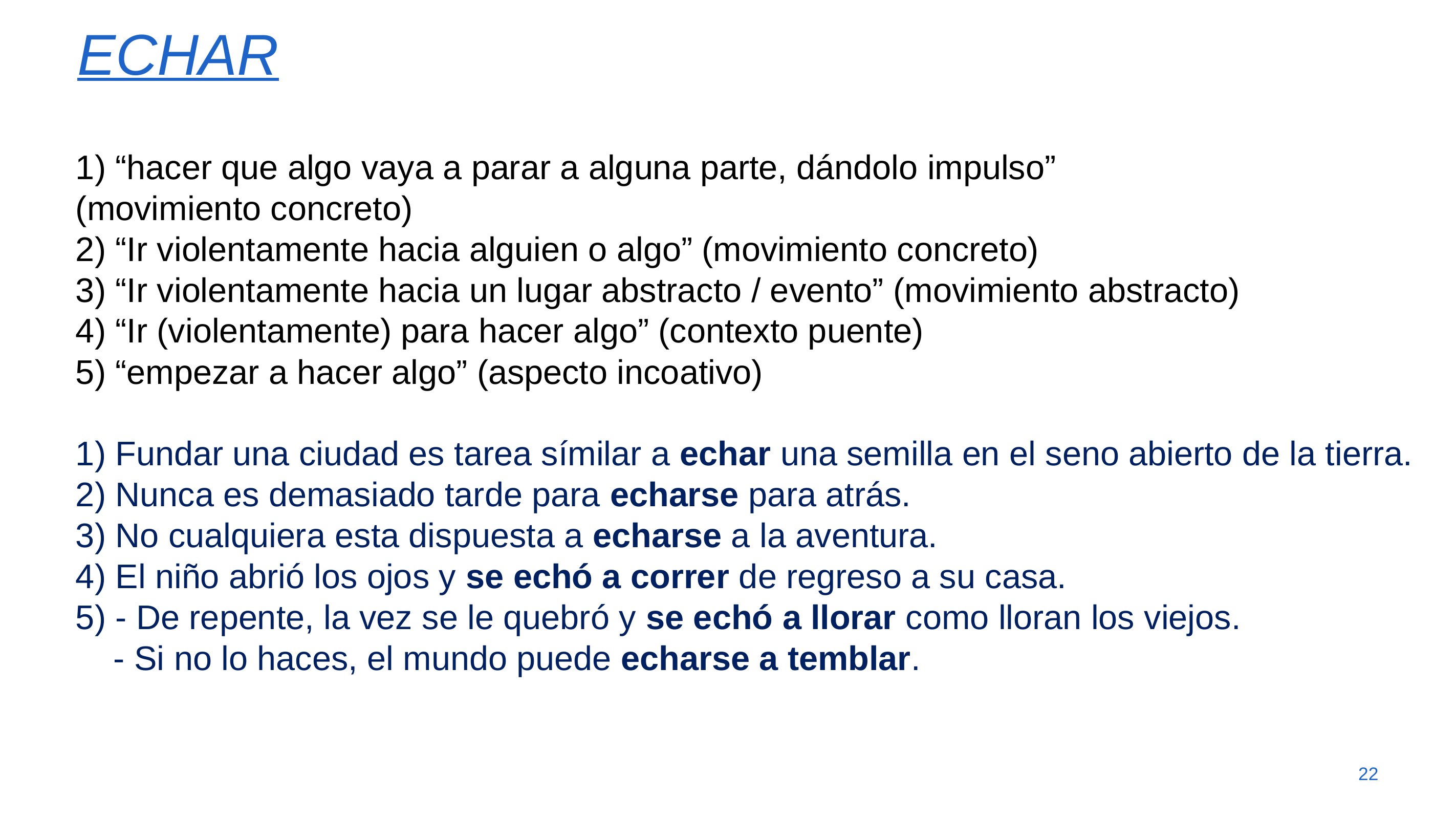

# echar

1) “hacer que algo vaya a parar a alguna parte, dándolo impulso”                           	(movimiento concreto)
2) “Ir violentamente hacia alguien o algo” (movimiento concreto)
3) “Ir violentamente hacia un lugar abstracto / evento” (movimiento abstracto)
4) “Ir (violentamente) para hacer algo” (contexto puente)
5) “empezar a hacer algo” (aspecto incoativo)

1) Fundar una ciudad es tarea símilar a echar una semilla en el seno abierto de la tierra.
2) Nunca es demasiado tarde para echarse para atrás.
3) No cualquiera esta dispuesta a echarse a la aventura.
4) El niño abrió los ojos y se echó a correr de regreso a su casa.
5) - De repente, la vez se le quebró y se echó a llorar como lloran los viejos.
    - Si no lo haces, el mundo puede echarse a temblar.

22